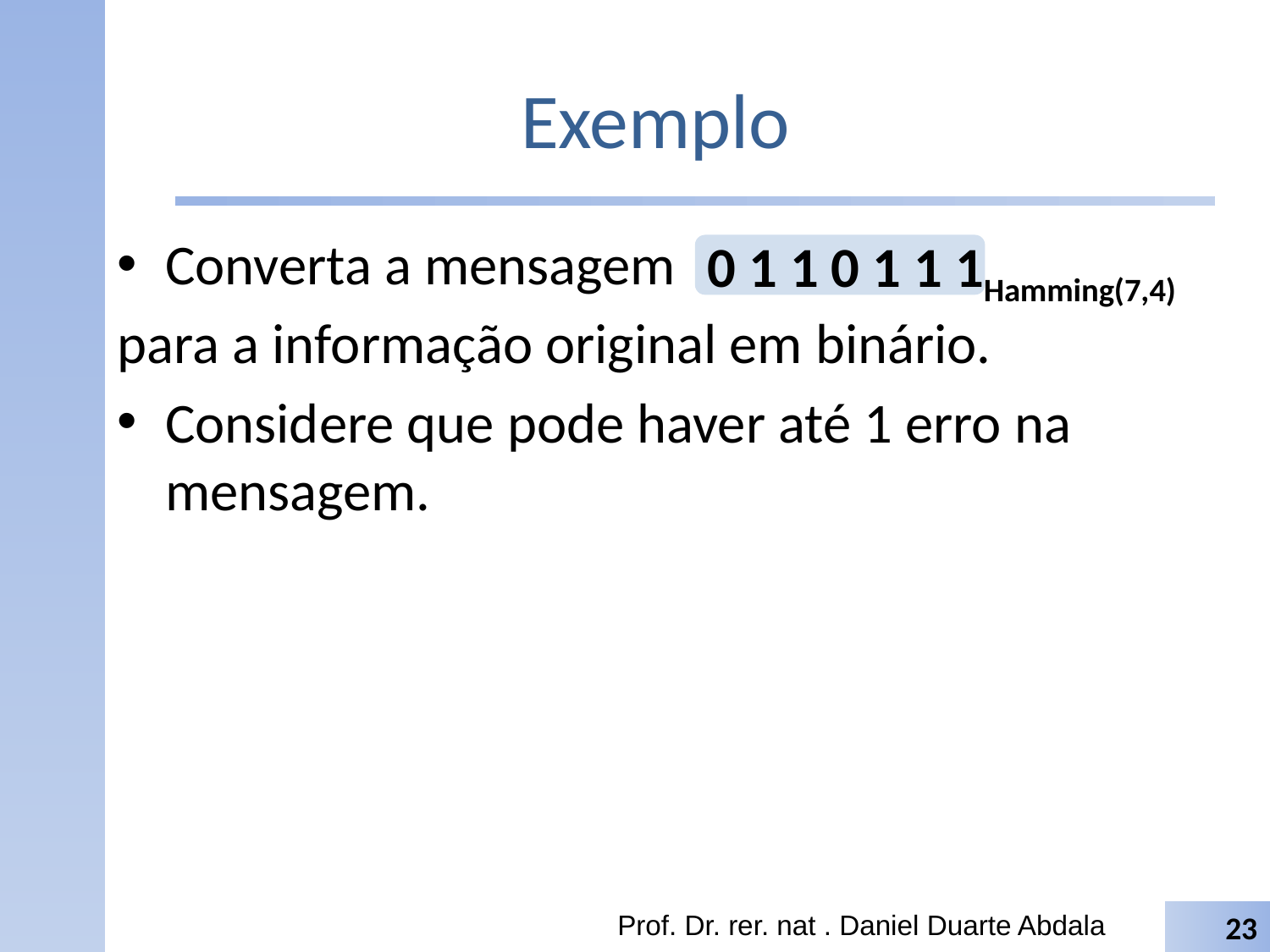

# Exemplo
Converta a mensagem
para a informação original em binário.
Considere que pode haver até 1 erro na mensagem.
0 1 1 0 1 1 1Hamming(7,4)

Prof. Dr. rer. nat . Daniel Duarte Abdala
23